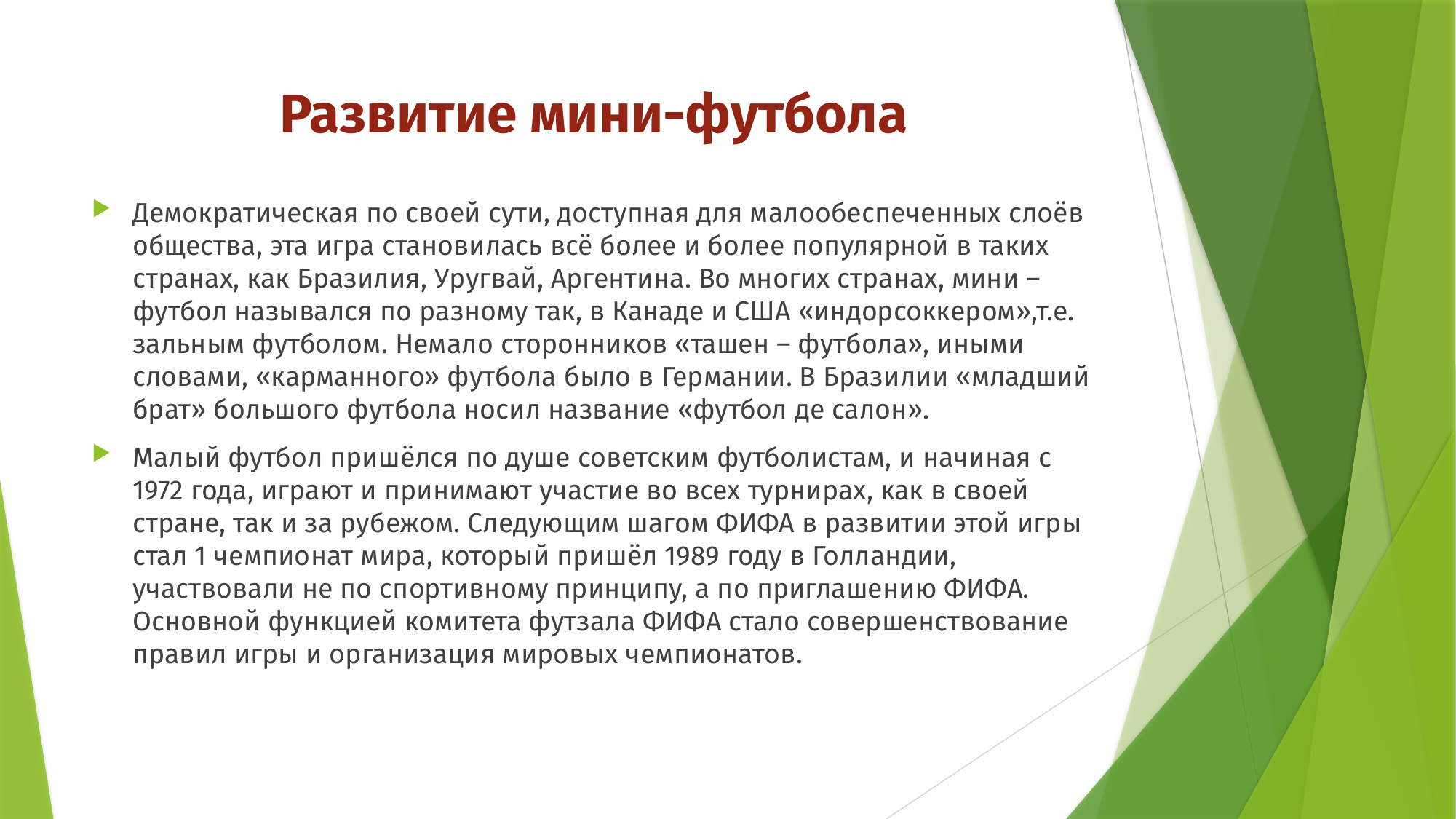

# Развитие мини-футбола
Демократическая по своей сути, доступная для малообеспеченных слоёв общества, эта игра становилась всё более и более популярной в таких странах, как Бразилия, Уругвай, Аргентина. Во многих странах, мини – футбол назывался по разному так, в Канаде и США «индорсоккером»,т.е. зальным футболом. Немало сторонников «ташен – футбола», иными словами, «карманного» футбола было в Германии. В Бразилии «младший брат» большого футбола носил название «футбол де салон».
Малый футбол пришёлся по душе советским футболистам, и начиная с 1972 года, играют и принимают участие во всех турнирах, как в своей стране, так и за рубежом. Следующим шагом ФИФА в развитии этой игры стал 1 чемпионат мира, который пришёл 1989 году в Голландии, участвовали не по спортивному принципу, а по приглашению ФИФА. Основной функцией комитета футзала ФИФА стало совершенствование правил игры и организация мировых чемпионатов.